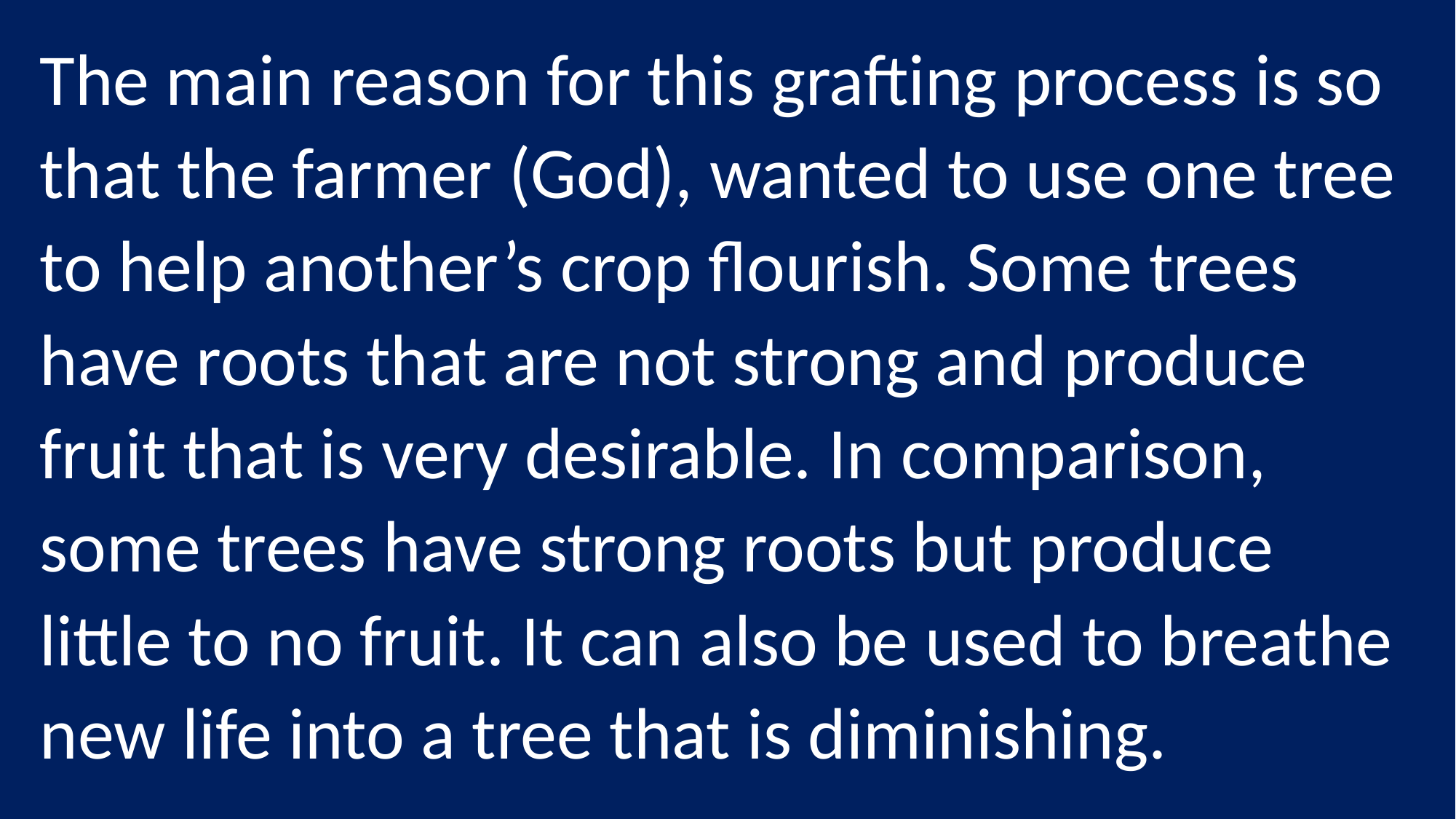

The main reason for this grafting process is so that the farmer (God), wanted to use one tree to help another’s crop flourish. Some trees have roots that are not strong and produce fruit that is very desirable. In comparison, some trees have strong roots but produce little to no fruit. It can also be used to breathe new life into a tree that is diminishing.